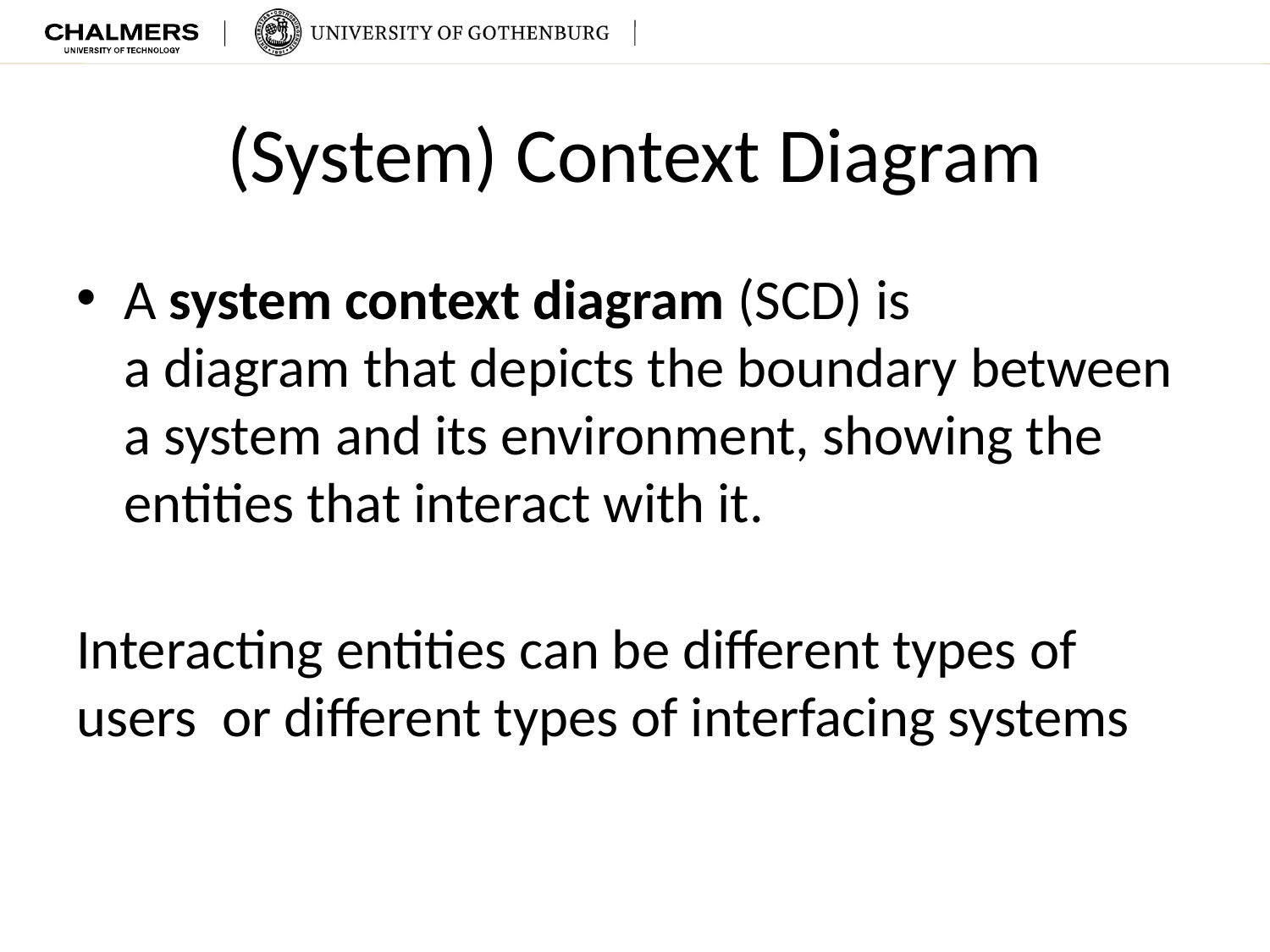

# (System) Context Diagram
A system context diagram (SCD) is a diagram that depicts the boundary between a system and its environment, showing the entities that interact with it.
Interacting entities can be different types of
users  or different types of interfacing systems